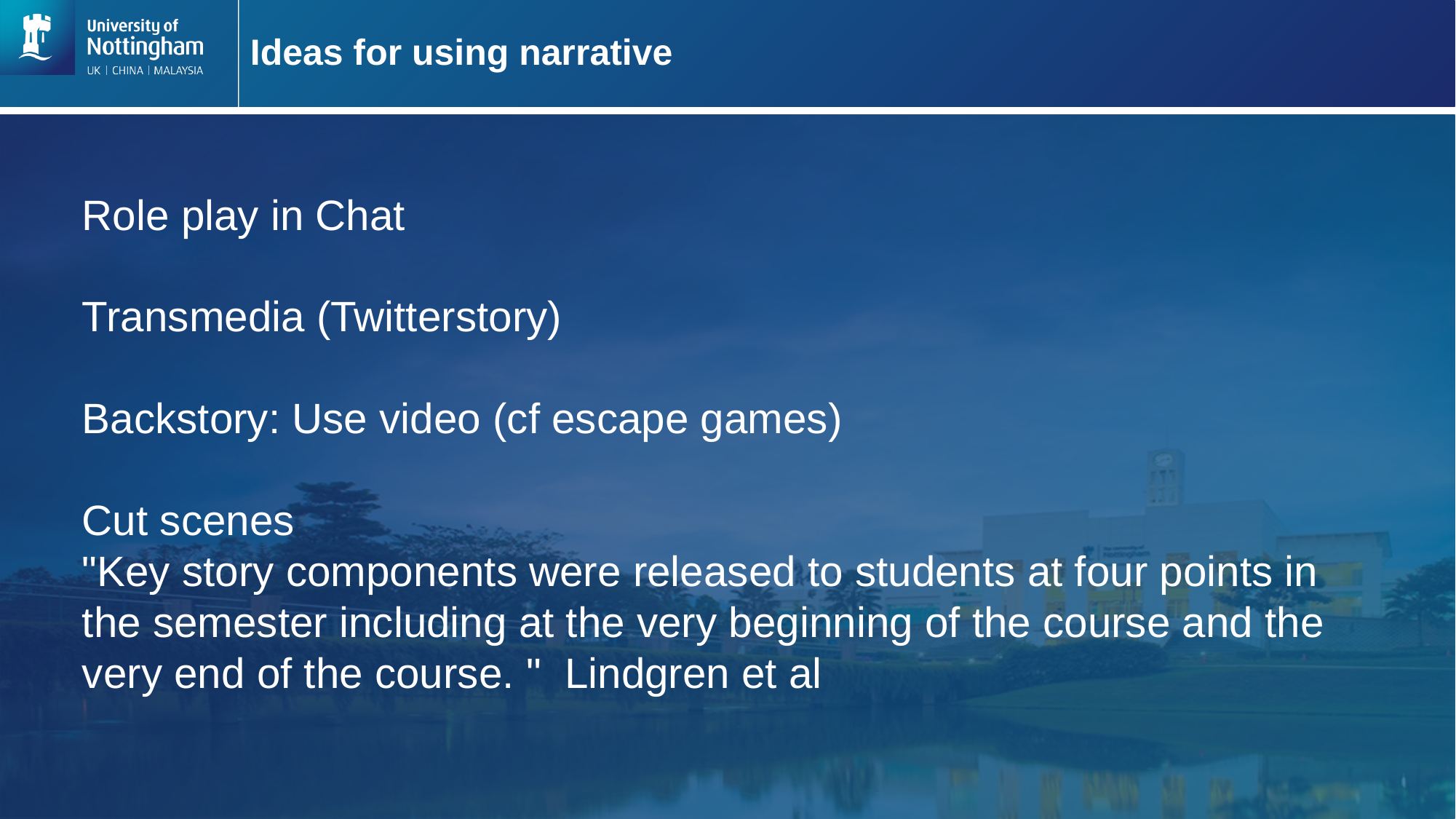

# Ideas for using narrative

Role play in Chat

Transmedia (Twitterstory)

Backstory: Use video (cf escape games)

Cut scenes
"Key story components were released to students at four points in the semester including at the very beginning of the course and the very end of the course. "  Lindgren et al